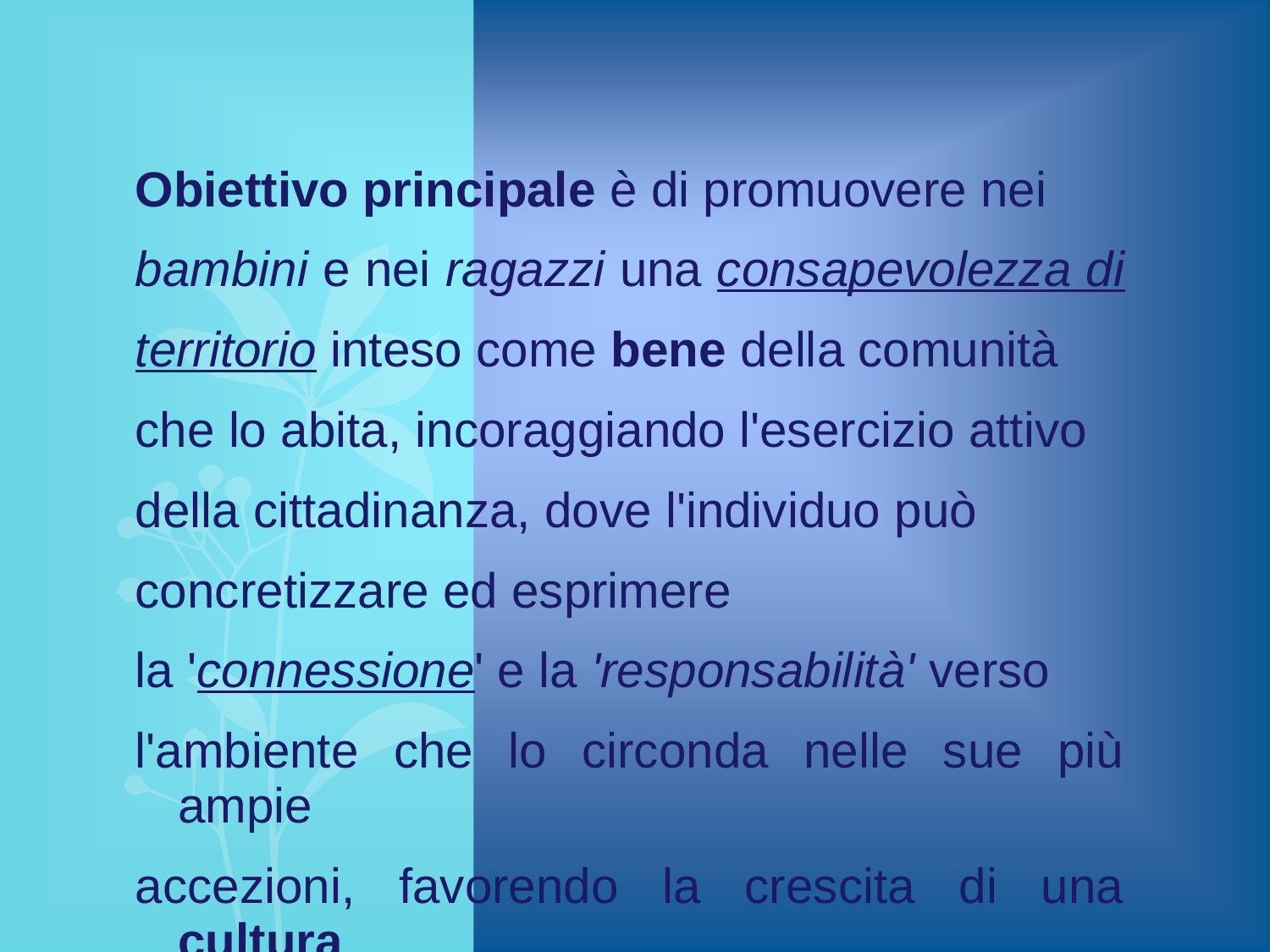

# Obiettivo principale è di promuovere nei
bambini e nei ragazzi una consapevolezza di
territorio inteso come bene della comunità
che lo abita, incoraggiando l'esercizio attivo
della cittadinanza, dove l'individuo può
concretizzare ed esprimere
la 'connessione' e la 'responsabilità' verso
l'ambiente che lo circonda nelle sue più ampie
accezioni, favorendo la crescita di una cultura
metropolitana sostenibile.